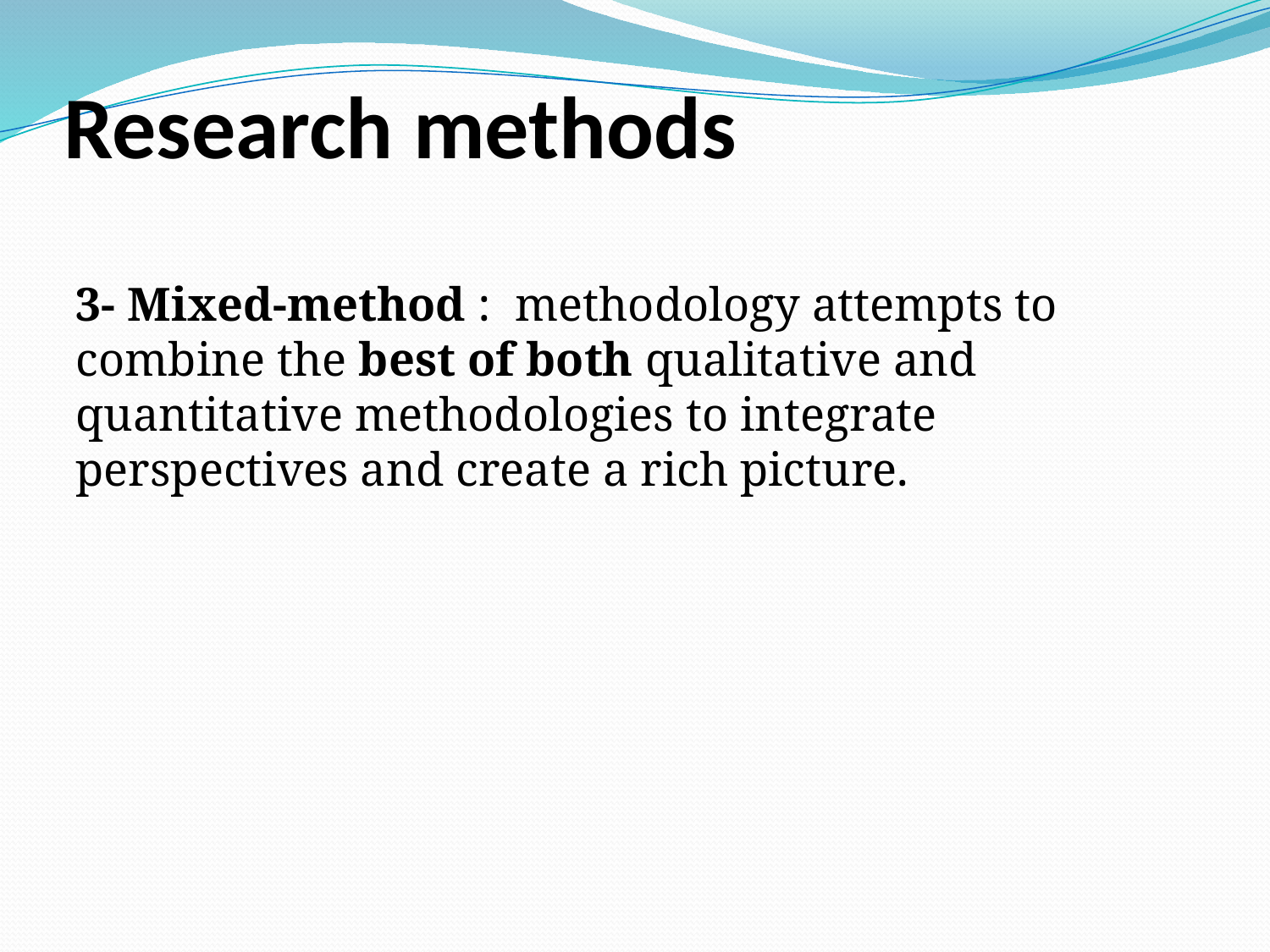

# Research methods
3- Mixed-method :  methodology attempts to combine the best of both qualitative and quantitative methodologies to integrate perspectives and create a rich picture.